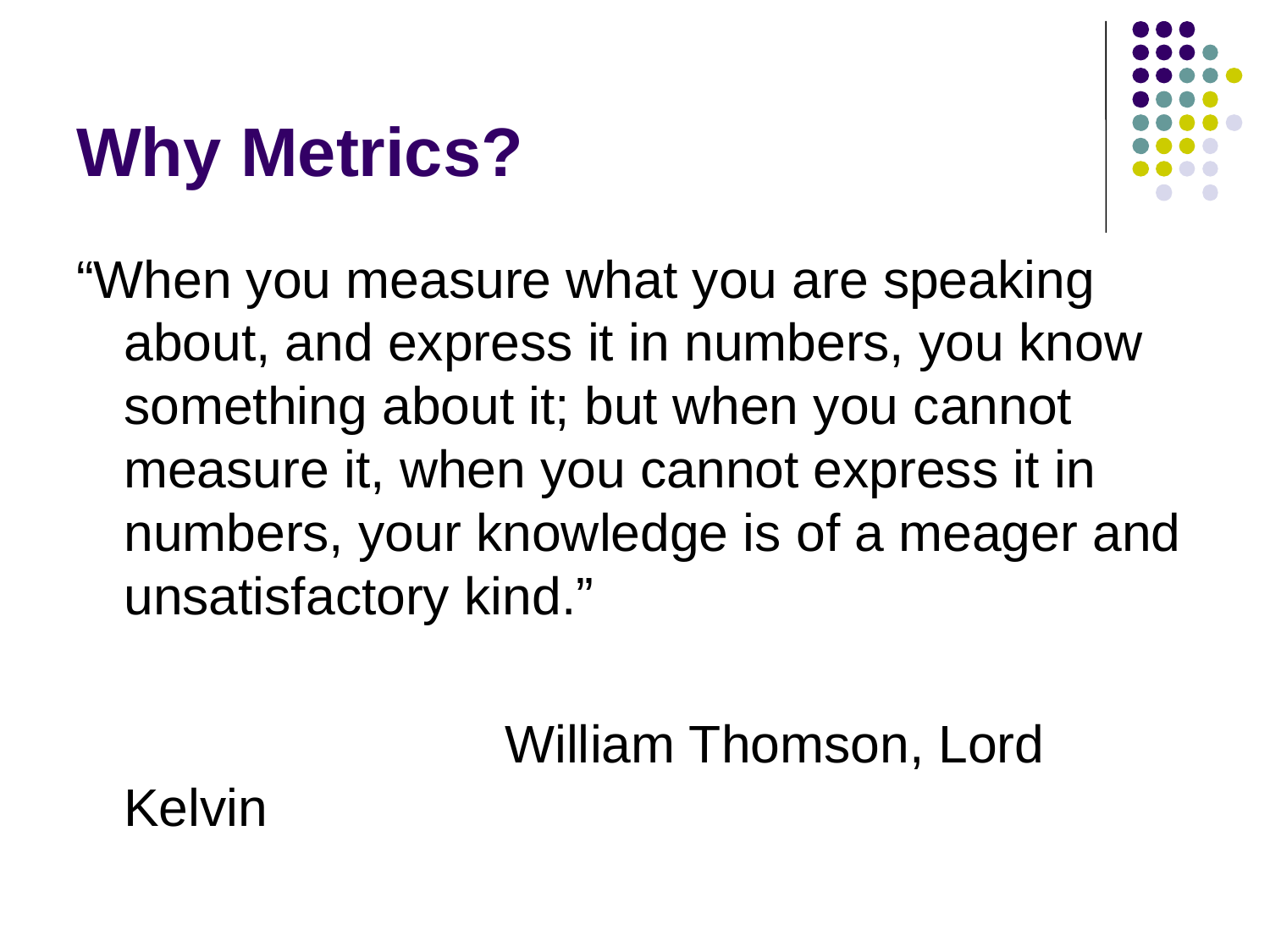

# Why Metrics?
“When you measure what you are speaking about, and express it in numbers, you know something about it; but when you cannot measure it, when you cannot express it in numbers, your knowledge is of a meager and unsatisfactory kind.”

				William Thomson, Lord Kelvin